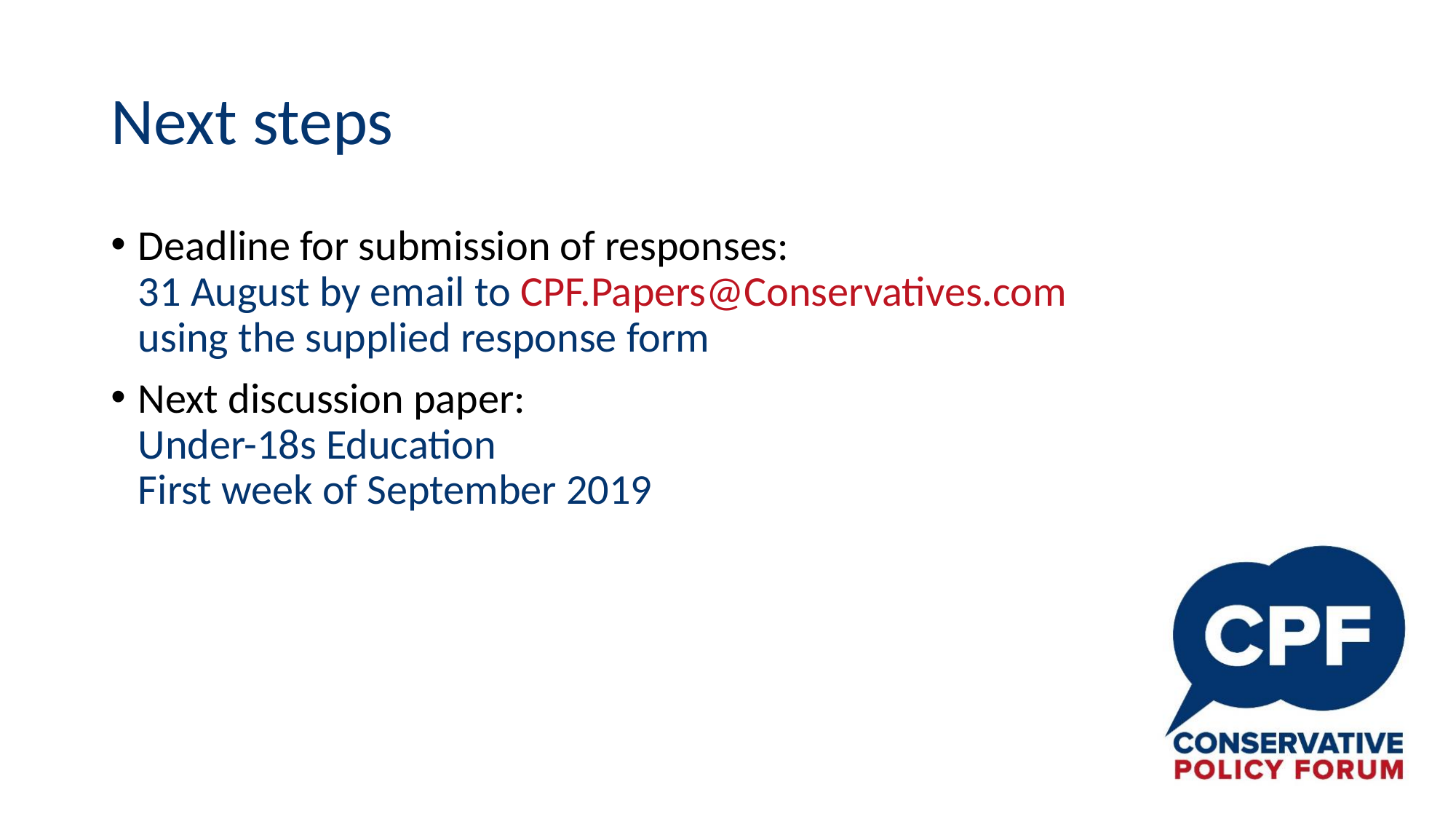

# Next steps
Deadline for submission of responses:
31 August by email to CPF.Papers@Conservatives.com
using the supplied response form
Next discussion paper:
Under-18s Education
First week of September 2019